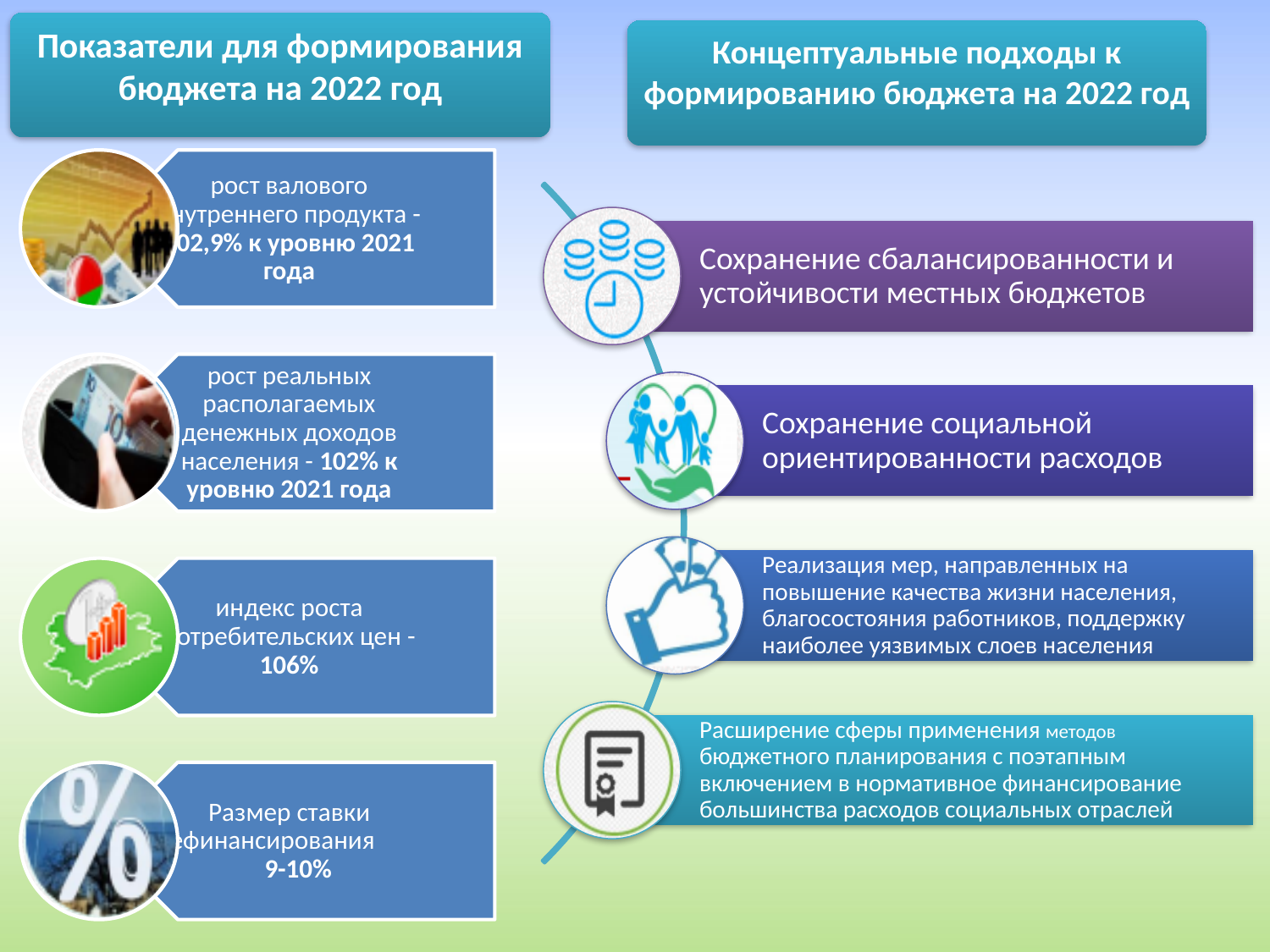

Показатели для формирования бюджета на 2022 год

Концептуальные подходы к формированию бюджета на 2022 год

рост валового внутреннего продукта - 102,9% к уровню 2021 года
рост реальных располагаемых денежных доходов населения - 102% к уровню 2021 года
индекс роста потребительских цен - 106%
Размер ставки рефинансирования             9-10%
Сохранение сбалансированности и устойчивости местных бюджетов
Сохранение социальной ориентированности расходов
Реализация мер, направленных на повышение качества жизни населения, благосостояния работников, поддержку наиболее уязвимых слоев населения
Расширение сферы применения методов бюджетного планирования с поэтапным включением в нормативное финансирование большинства расходов социальных отраслей